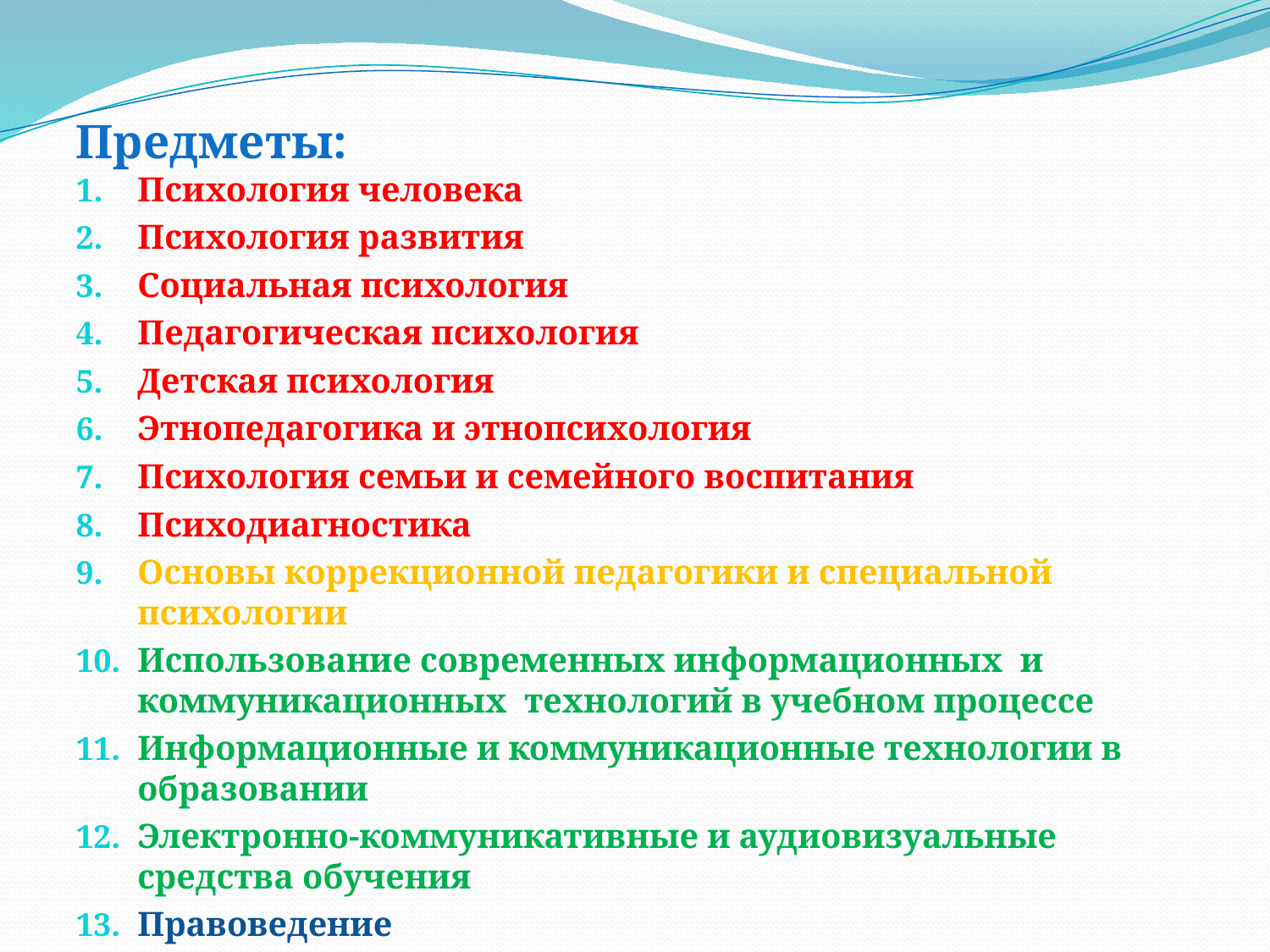

Предметы:
Психология человека
Психология развития
Социальная психология
Педагогическая психология
Детская психология
Этнопедагогика и этнопсихология
Психология семьи и семейного воспитания
Психодиагностика
Основы коррекционной педагогики и специальной психологии
Использование современных информационных  и коммуникационных  технологий в учебном процессе
Информационные и коммуникационные технологии в образовании
Электронно-коммуникативные и аудиовизуальные средства обучения
Правоведение